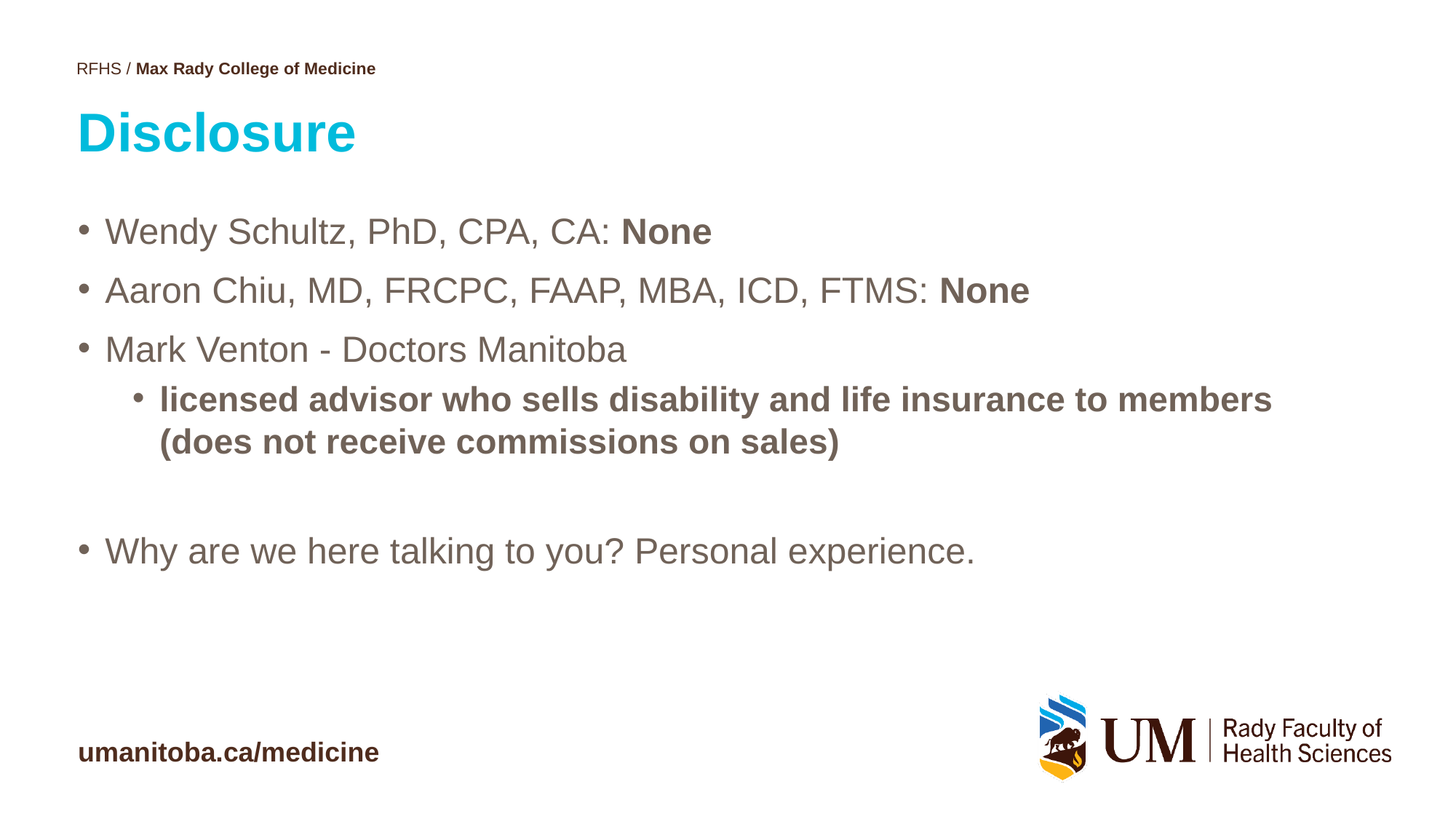

# Disclosure
Wendy Schultz, PhD, CPA, CA: None
Aaron Chiu, MD, FRCPC, FAAP, MBA, ICD, FTMS: None
Mark Venton - Doctors Manitoba
licensed advisor who sells disability and life insurance to members (does not receive commissions on sales)

Why are we here talking to you? Personal experience.